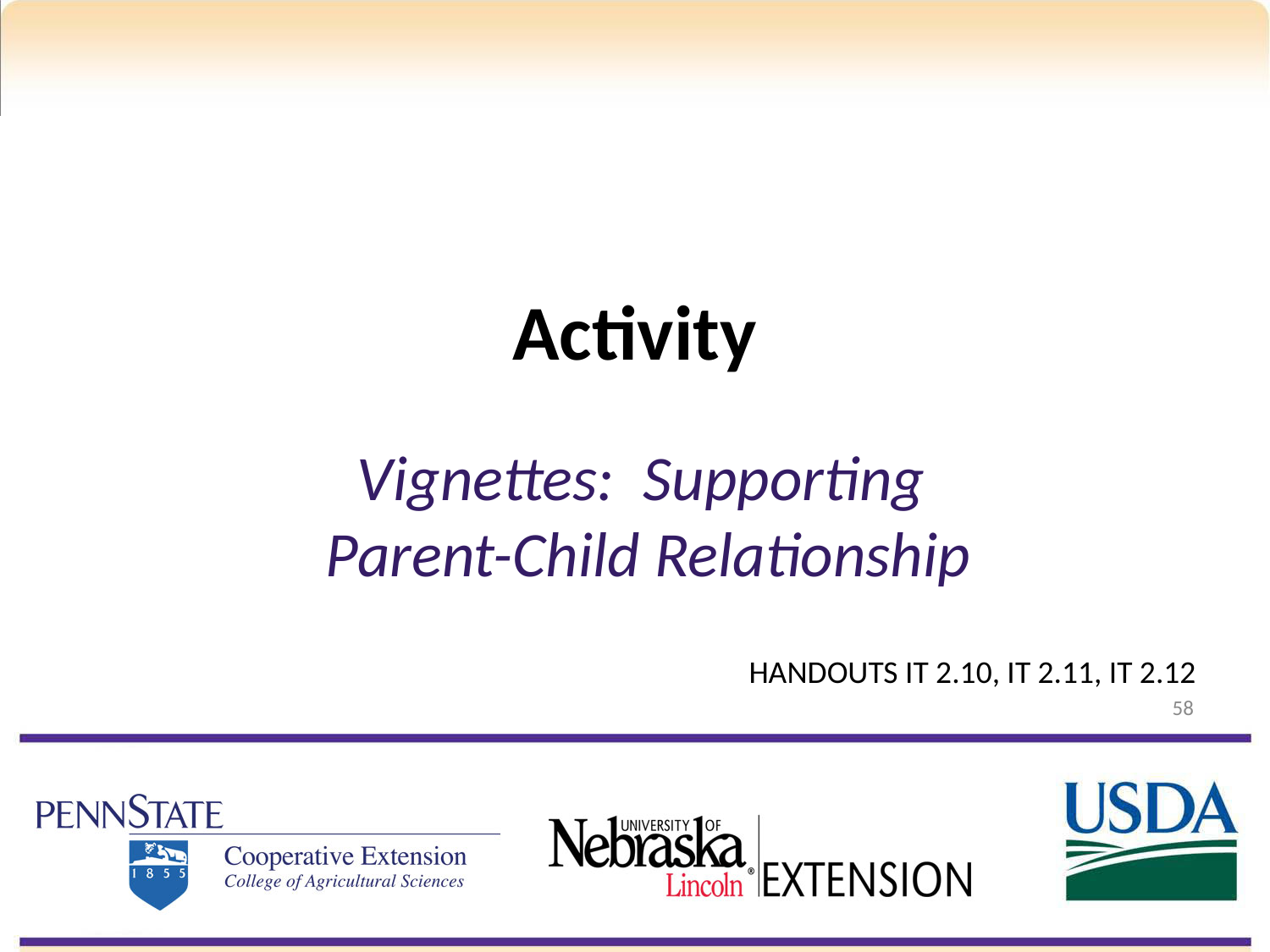

# Activity
Vignettes:  Supporting
Parent-Child Relationship

HANDOUTS IT 2.10, IT 2.11, IT 2.12
58